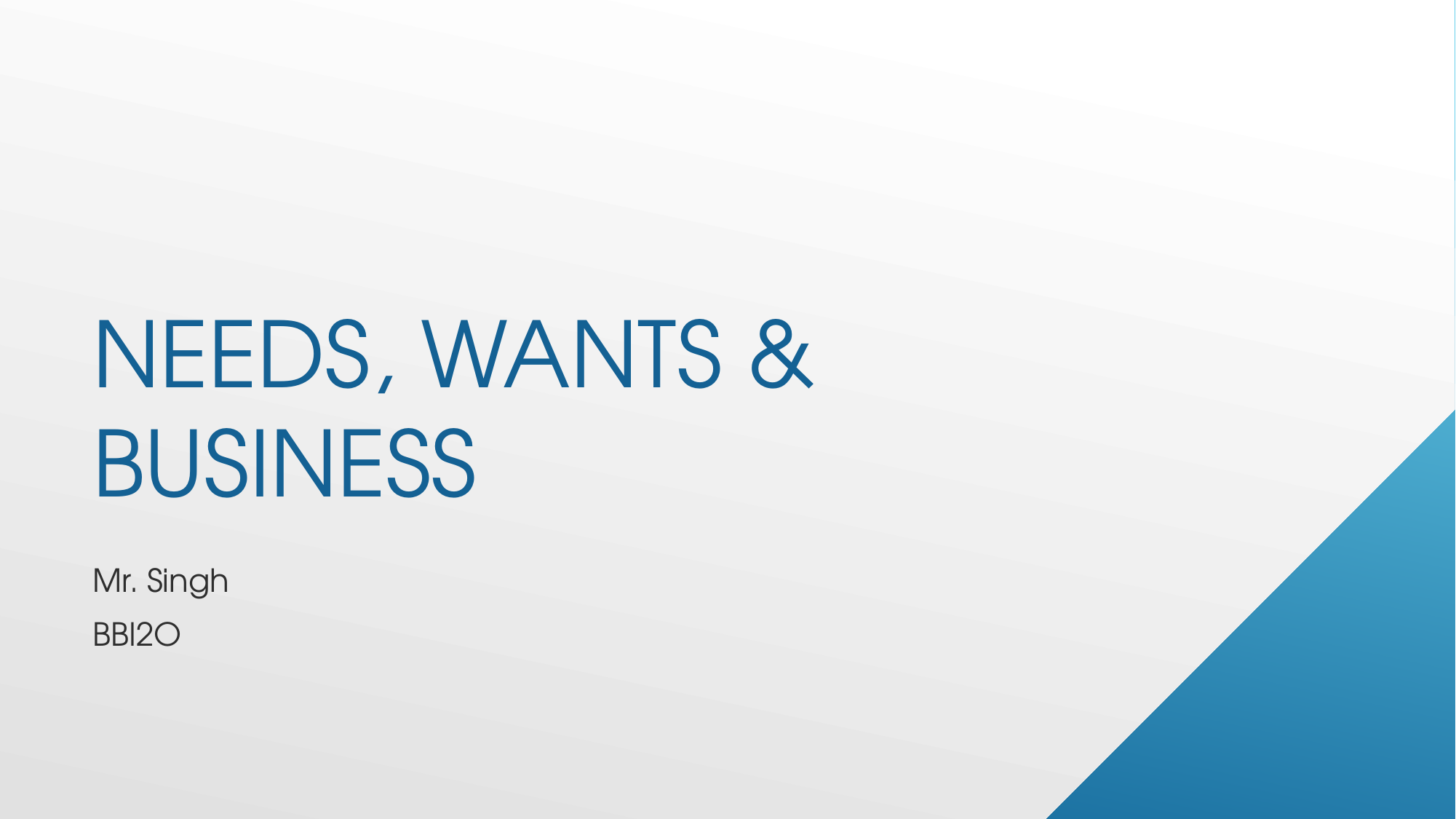

# Needs, wants & Business
Mr. Singh
BBI2O